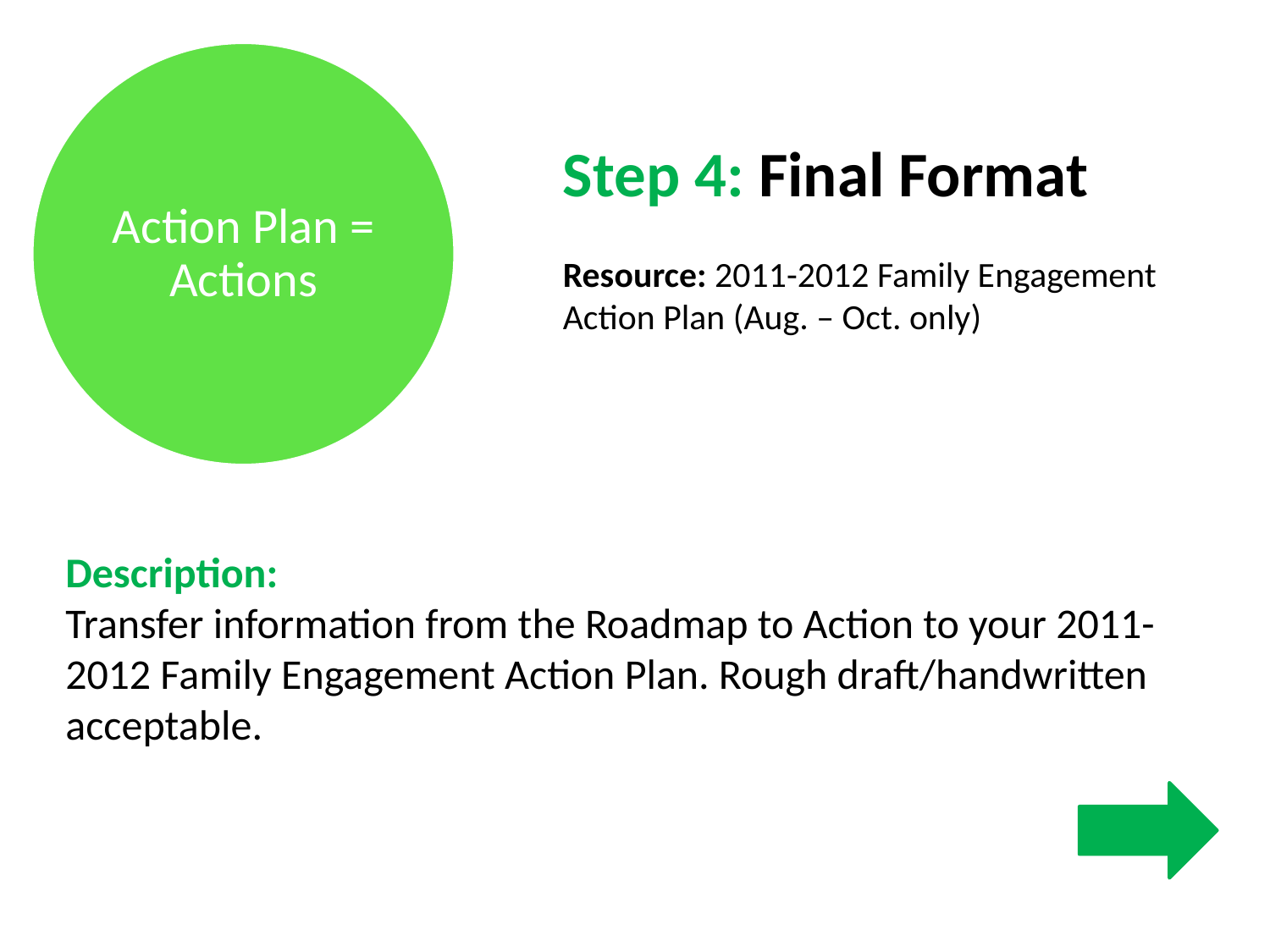

Action Plan = Actions
Step 4: Final Format

Resource: 2011-2012 Family Engagement Action Plan (Aug. – Oct. only)
Description:
Transfer information from the Roadmap to Action to your 2011-2012 Family Engagement Action Plan. Rough draft/handwritten acceptable.